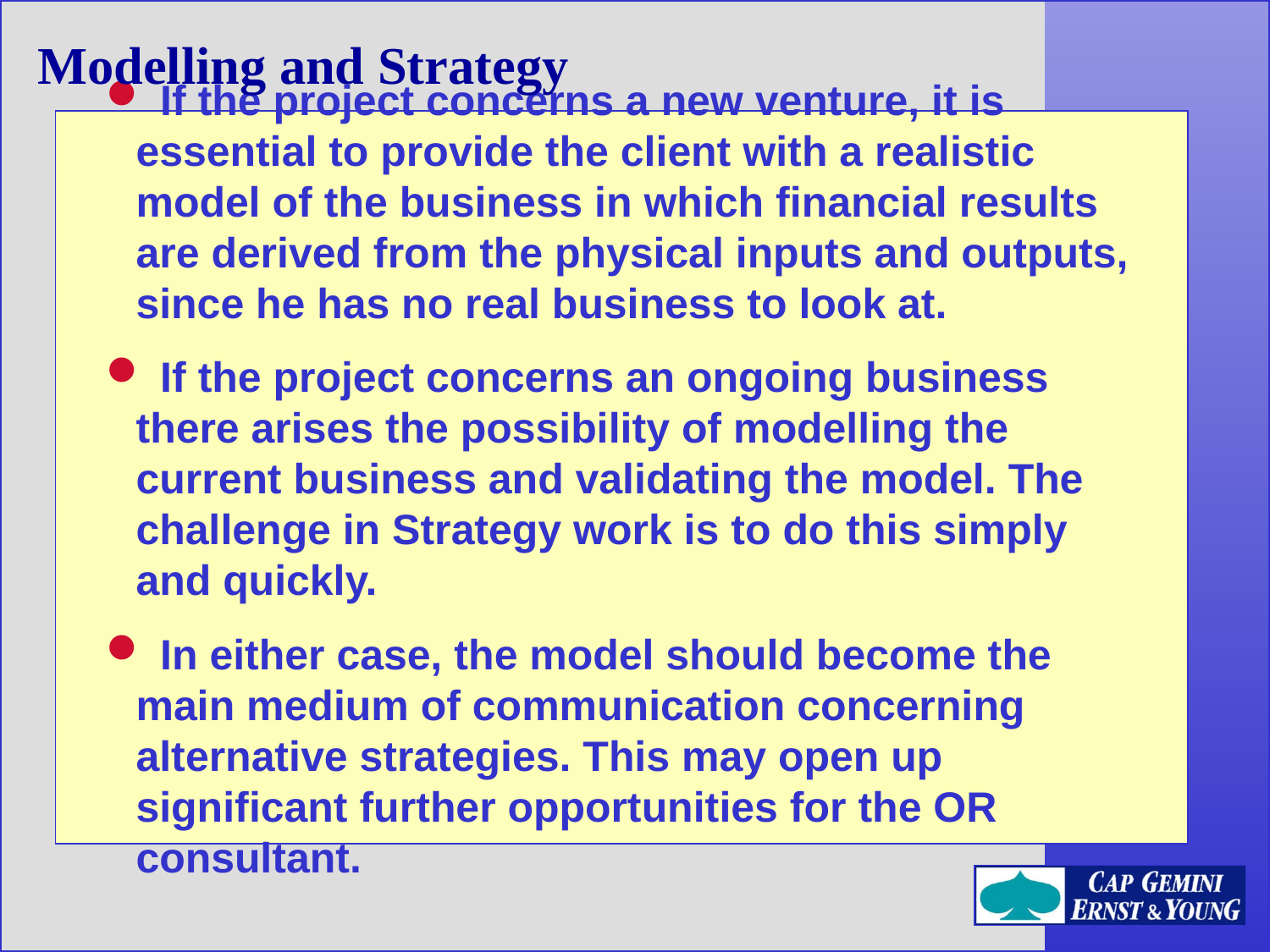

Modelling and Strategy
 If the project concerns a new venture, it is essential to provide the client with a realistic model of the business in which financial results are derived from the physical inputs and outputs, since he has no real business to look at.
 If the project concerns an ongoing business there arises the possibility of modelling the current business and validating the model. The challenge in Strategy work is to do this simply and quickly.
 In either case, the model should become the main medium of communication concerning alternative strategies. This may open up significant further opportunities for the OR consultant.